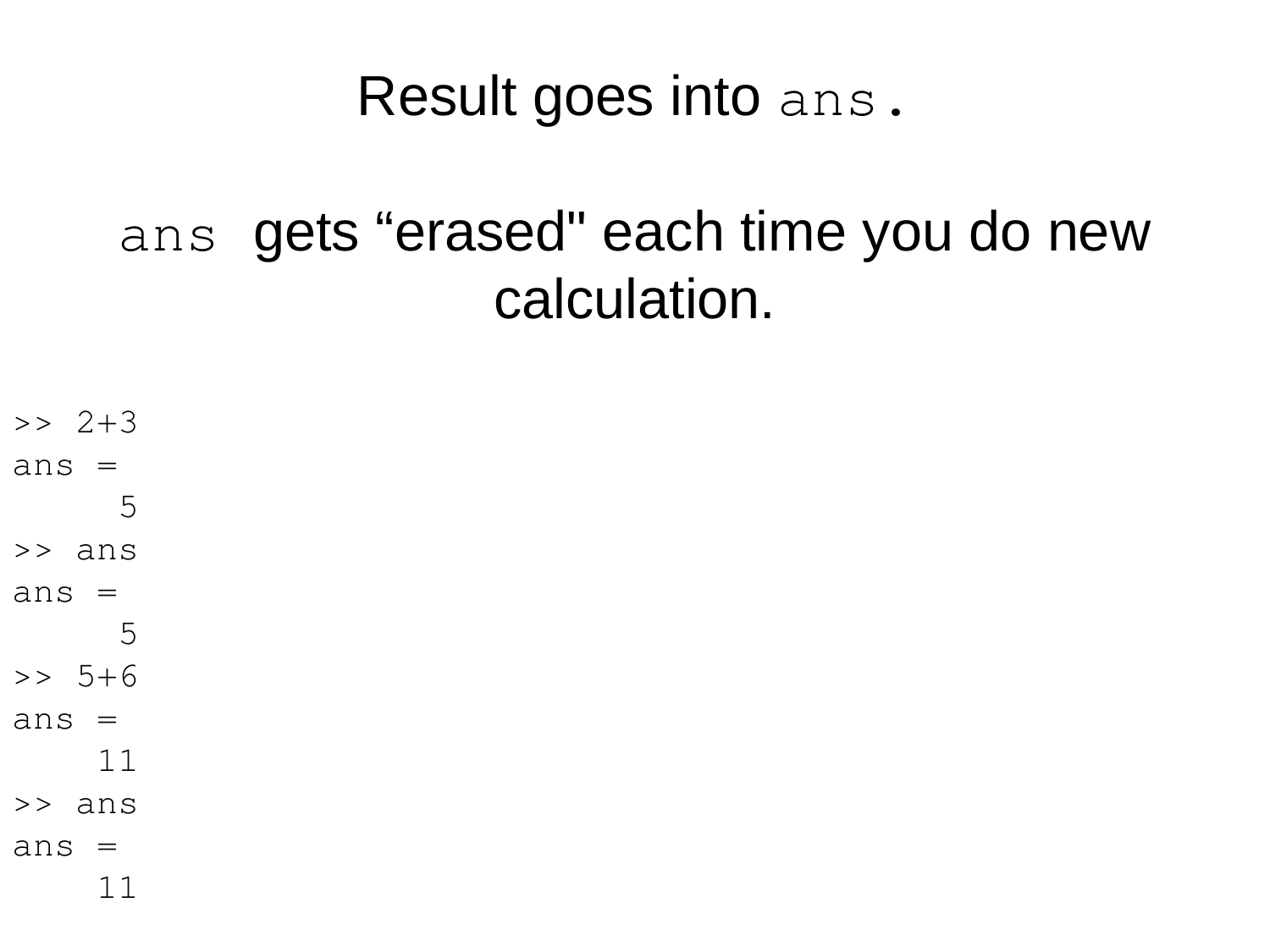

Result goes into ans.

ans gets “erased" each time you do new calculation.

>> 2+3
ans =
     5
>> ans
ans =
     5
>> 5+6
ans =
    11
>> ans
ans =
    11